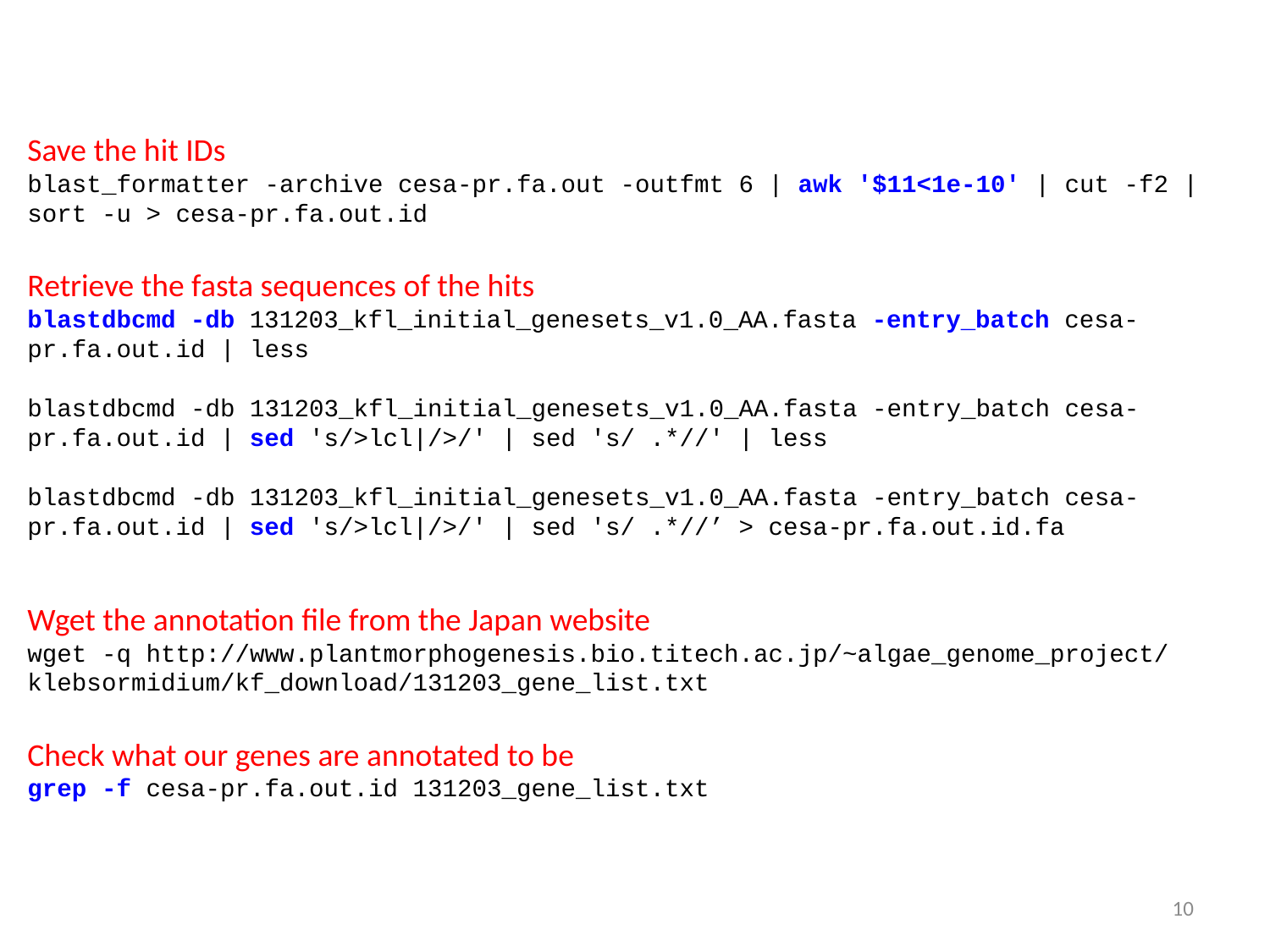

Save the hit IDs
blast_formatter -archive cesa-pr.fa.out -outfmt 6 | awk '$11<1e-10' | cut -f2 | sort -u > cesa-pr.fa.out.id

Retrieve the fasta sequences of the hits
blastdbcmd -db 131203_kfl_initial_genesets_v1.0_AA.fasta -entry_batch cesa-pr.fa.out.id | less

blastdbcmd -db 131203_kfl_initial_genesets_v1.0_AA.fasta -entry_batch cesa-pr.fa.out.id | sed 's/>lcl|/>/' | sed 's/ .*//' | less

blastdbcmd -db 131203_kfl_initial_genesets_v1.0_AA.fasta -entry_batch cesa-pr.fa.out.id | sed 's/>lcl|/>/' | sed 's/ .*//’ > cesa-pr.fa.out.id.fa

Wget the annotation file from the Japan website
wget -q http://www.plantmorphogenesis.bio.titech.ac.jp/~algae_genome_project/klebsormidium/kf_download/131203_gene_list.txt

Check what our genes are annotated to be
grep -f cesa-pr.fa.out.id 131203_gene_list.txt
10